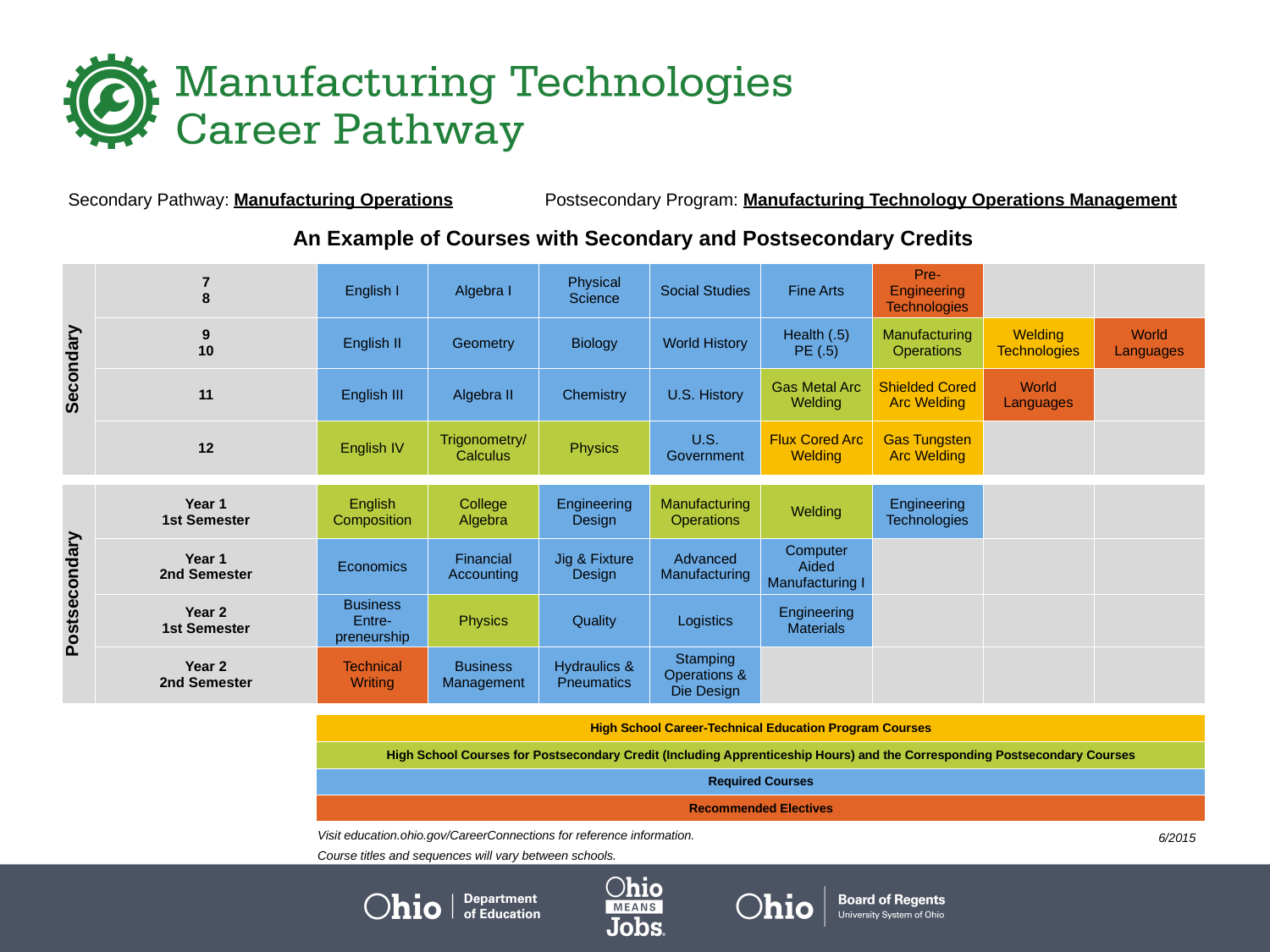

| Secondary Pathway: Manufacturing Operations |  |  |  | Postsecondary Program: Manufacturing Technology Operations Management |  |  |  |  |  |
| --- | --- | --- | --- | --- | --- | --- | --- | --- | --- |
|  |  |  |  |  |  |  |  |  |  |
| An Example of Courses with Secondary and Postsecondary Credits |  |  |  |  |  |  |  |  |  |
| Secondary | 7 8 | English I | Algebra I | Physical Science | Social Studies | Fine Arts | Pre-Engineering Technologies |  |  |
|  | 9 10 | English II | Geometry | Biology | World History | Health (.5) PE (.5) | Manufacturing Operations | Welding Technologies | World Languages |
|  | 11 | English III | Algebra II | Chemistry | U.S. History | Gas Metal Arc Welding | Shielded Cored Arc Welding | World Languages |  |
|  | 12 | English IV | Trigonometry/ Calculus | Physics | U.S. Government | Flux Cored Arc Welding | Gas Tungsten Arc Welding |  |  |
|  |  |  |  |  |  |  |  |  |  |
| Postsecondary | Year 1 1st Semester | English Composition | College Algebra | Engineering Design | Manufacturing Operations | Welding | Engineering Technologies |  |  |
|  | Year 1 2nd Semester | Economics | Financial Accounting | Jig & Fixture Design | Advanced Manufacturing | Computer Aided Manufacturing I |  |  |  |
|  | Year 2 1st Semester | Business Entre-preneurship | Physics | Quality | Logistics | Engineering Materials |  |  |  |
|  | Year 2 2nd Semester | Technical Writing | Business Management | Hydraulics & Pneumatics | Stamping Operations & Die Design |  |  |  |  |
|  |  |  |  |  |  |  |  |  |  |
|  |  | High School Career-Technical Education Program Courses |  |  |  |  |  |  |  |
|  |  | High School Courses for Postsecondary Credit (Including Apprenticeship Hours) and the Corresponding Postsecondary Courses |  |  |  |  |  |  |  |
|  |  | Required Courses |  |  |  |  |  |  |  |
|  |  | Recommended Electives |  |  |  |  |  |  |  |
Visit education.ohio.gov/CareerConnections for reference information.
Course titles and sequences will vary between schools.
  6/2015